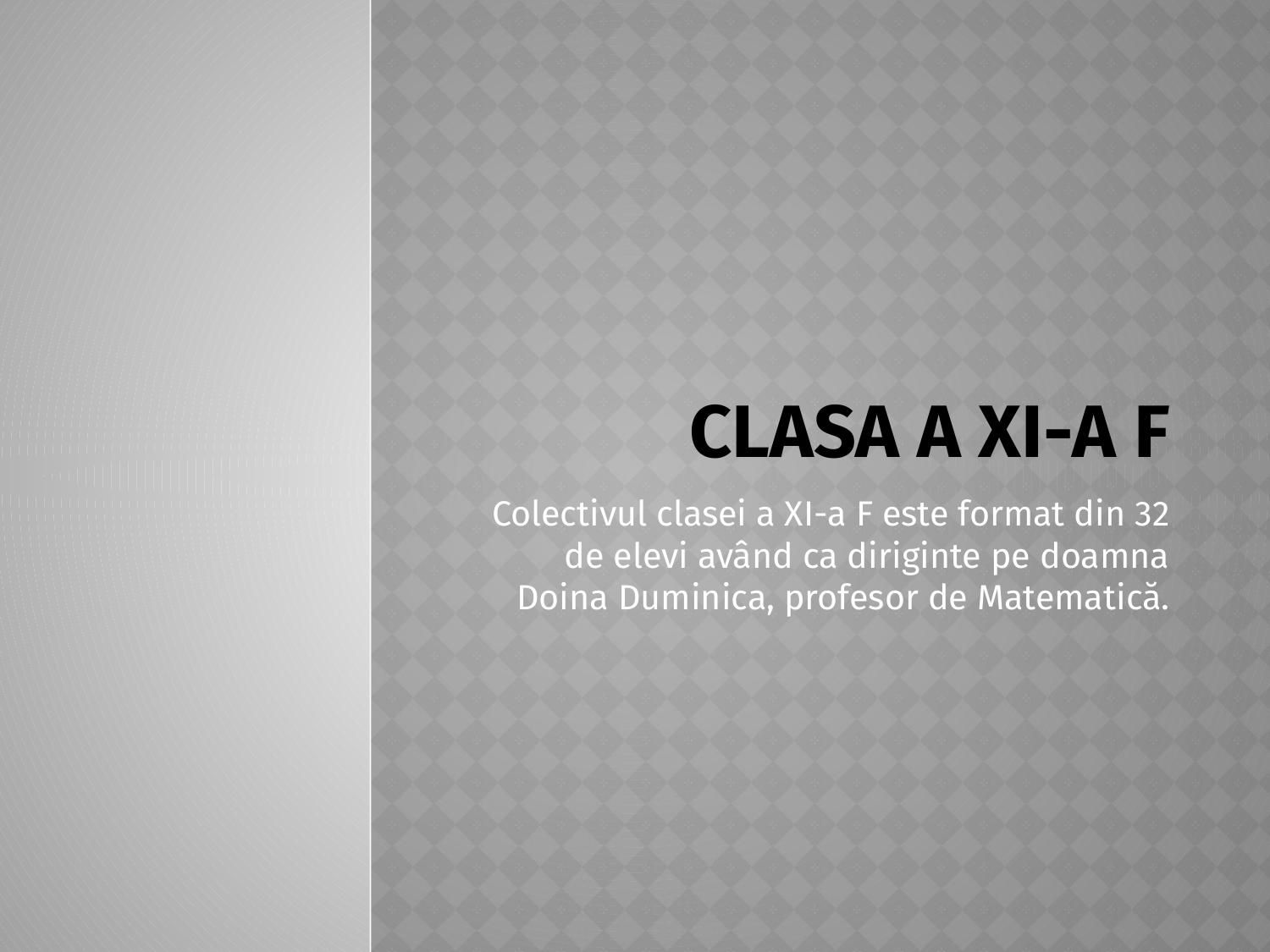

# Clasa a XI-a F
Colectivul clasei a XI-a F este format din 32 de elevi având ca diriginte pe doamna Doina Duminica, profesor de Matematică.